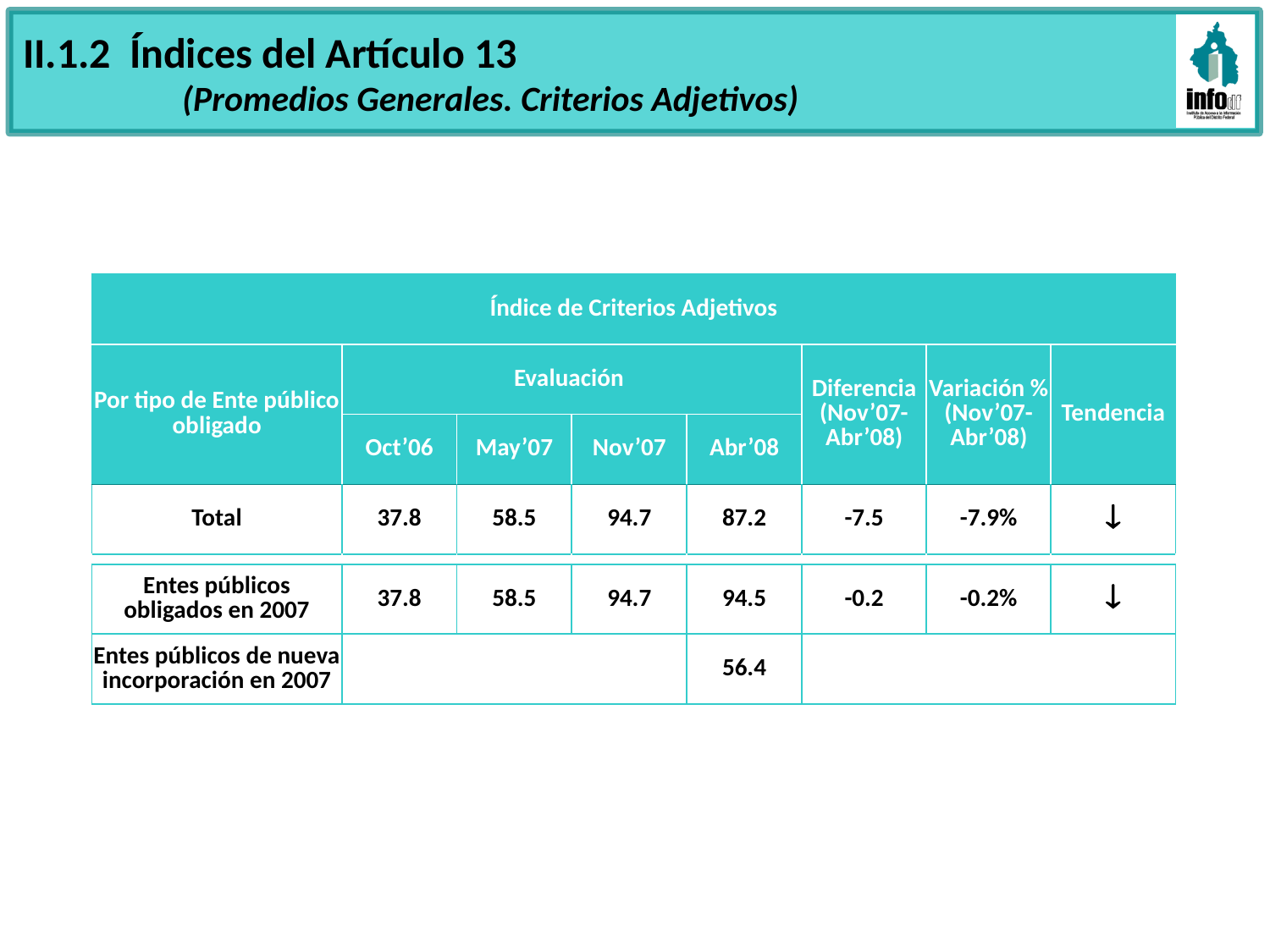

II.1.2  Índices del Artículo 13
	    (Promedios Generales. Criterios Adjetivos)
| Índice de Criterios Adjetivos |  |  |  |  |  |  |  |
| --- | --- | --- | --- | --- | --- | --- | --- |
| Por tipo de Ente público obligado | Evaluación |  |  |  | Diferencia (Nov’07-Abr’08) | Variación % (Nov’07-Abr’08) | Tendencia |
|  | Oct’06 | May’07 | Nov’07 | Abr’08 |  |  |  |
| Total | 37.8 | 58.5 | 94.7 | 87.2 | -7.5 | -7.9% | ↓ |
|  |  |  |  |  |  |  |  |
| Entes públicos obligados en 2007 | 37.8 | 58.5 | 94.7 | 94.5 | -0.2 | -0.2% | ↓ |
| Entes públicos de nueva incorporación en 2007 |  |  |  | 56.4 |  |  |  |